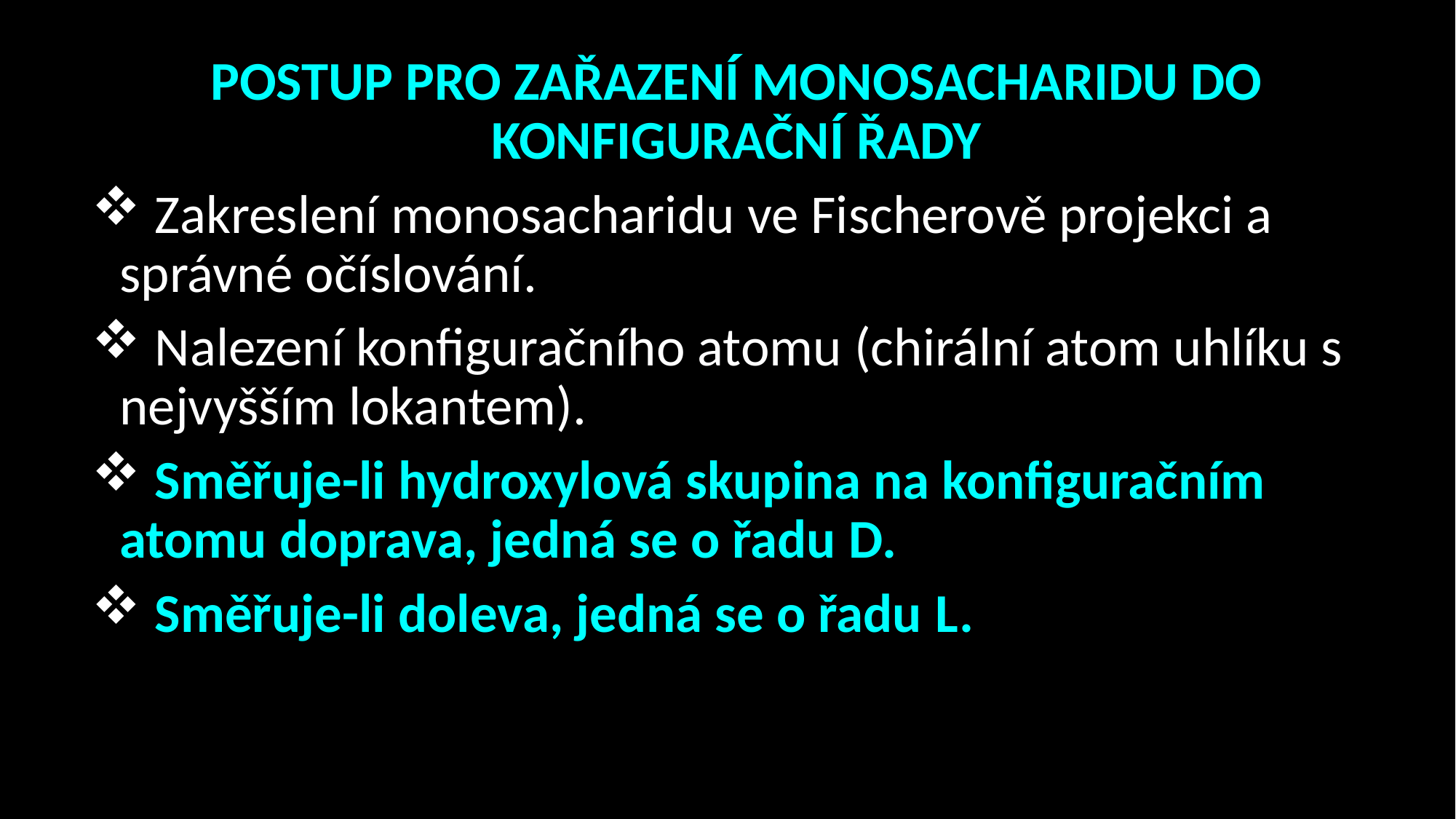

POSTUP PRO ZAŘAZENÍ MONOSACHARIDU DO KONFIGURAČNÍ ŘADY
 Zakreslení monosacharidu ve Fischerově projekci a správné očíslování.
 Nalezení konfiguračního atomu (chirální atom uhlíku s nejvyšším lokantem).
 Směřuje-li hydroxylová skupina na konfiguračním atomu doprava, jedná se o řadu D.
 Směřuje-li doleva, jedná se o řadu L.